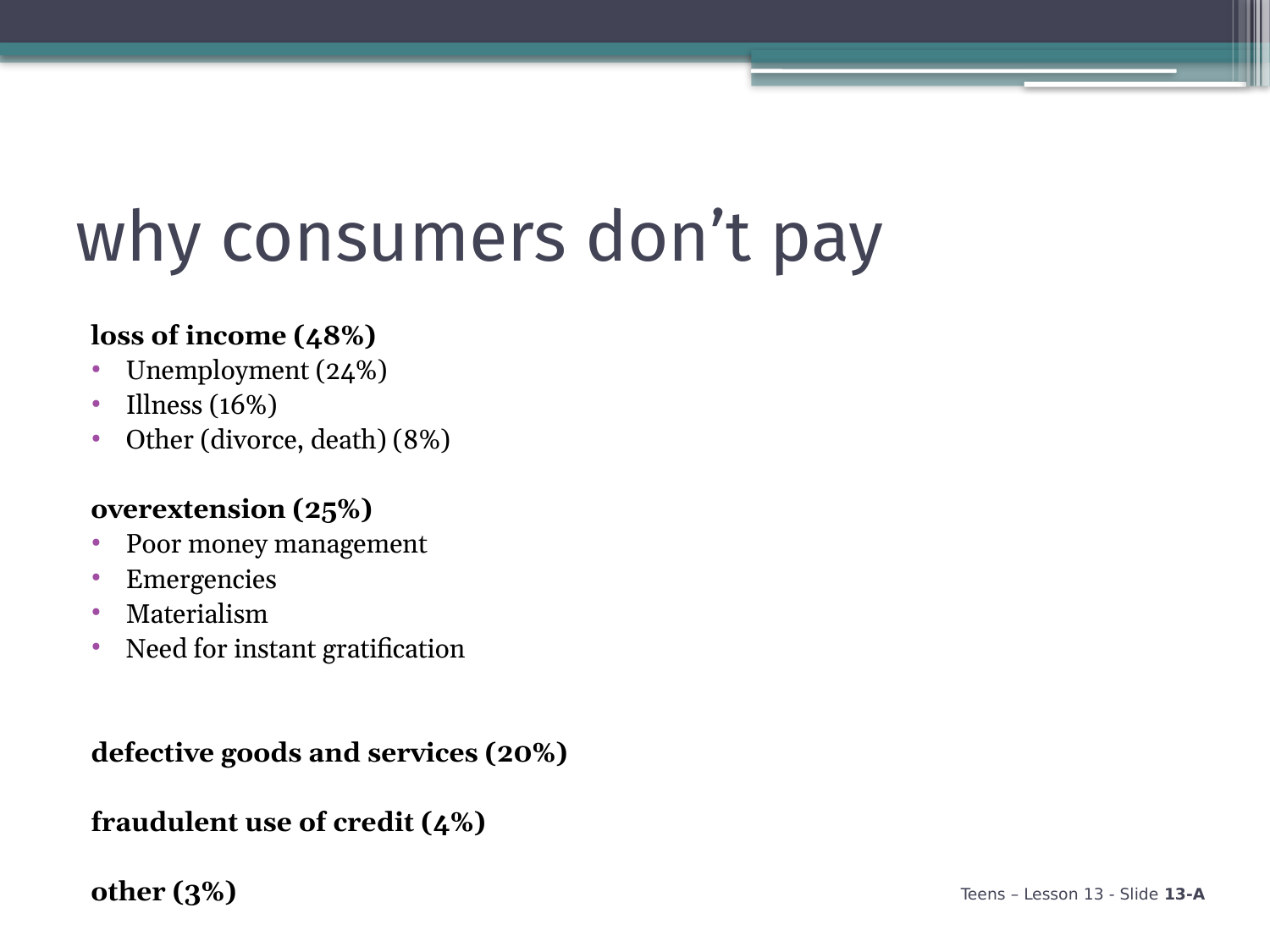

# why consumers don’t pay
loss of income (48%)
Unemployment (24%)
Illness (16%)
Other (divorce, death) (8%)

overextension (25%)
Poor money management
Emergencies
Materialism
Need for instant gratification

defective goods and services (20%)

fraudulent use of credit (4%)

other (3%)
Teens – Lesson 13 - Slide 13-A